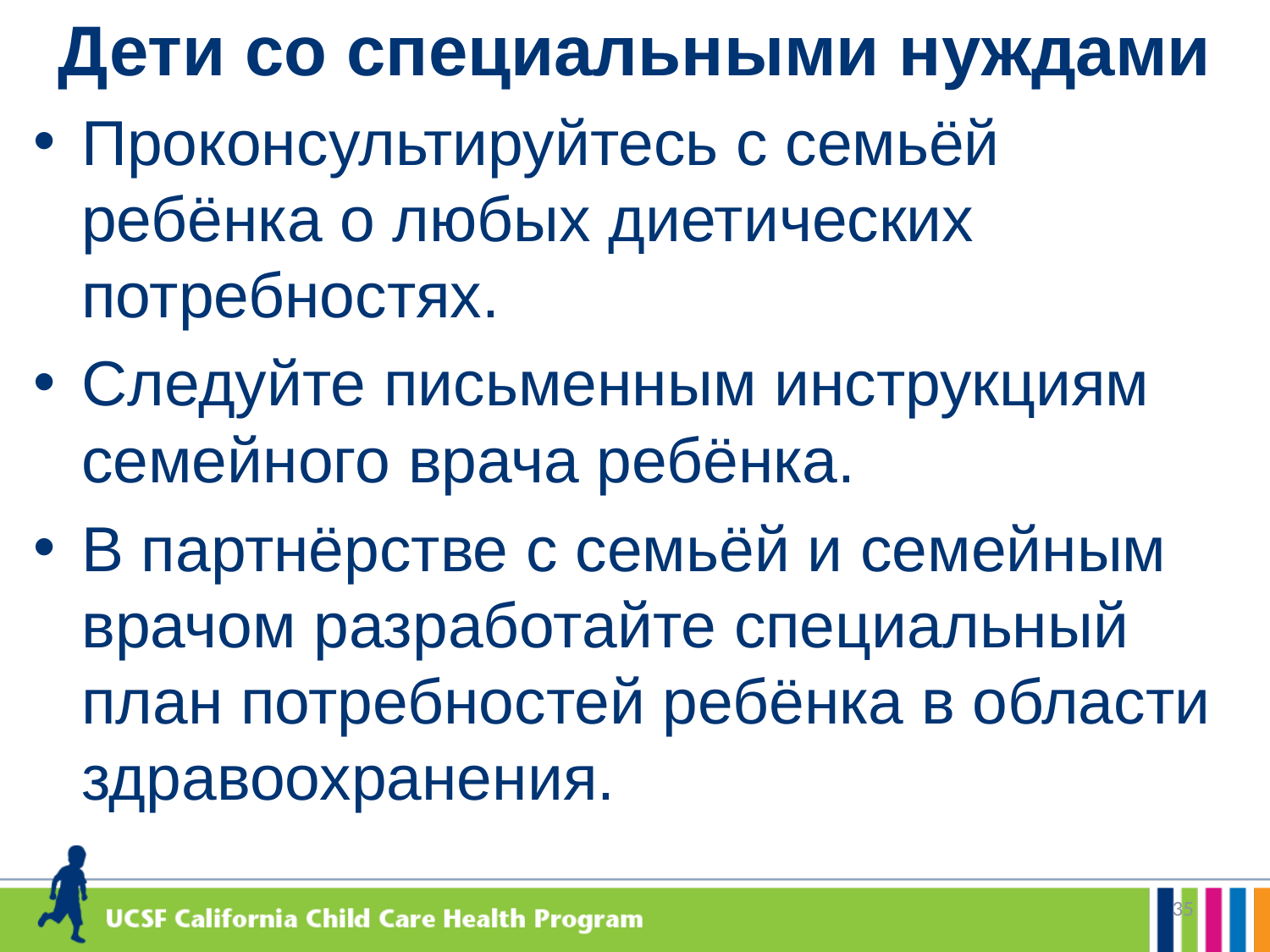

# Дети со специальными нуждами
Проконсультируйтесь с семьёй ребёнка о любых диетических потребностях.
Следуйте письменным инструкциям семейного врача ребёнка.
В партнёрстве с семьёй и семейным врачом разработайте специальный план потребностей ребёнка в области здравоохранения.

35